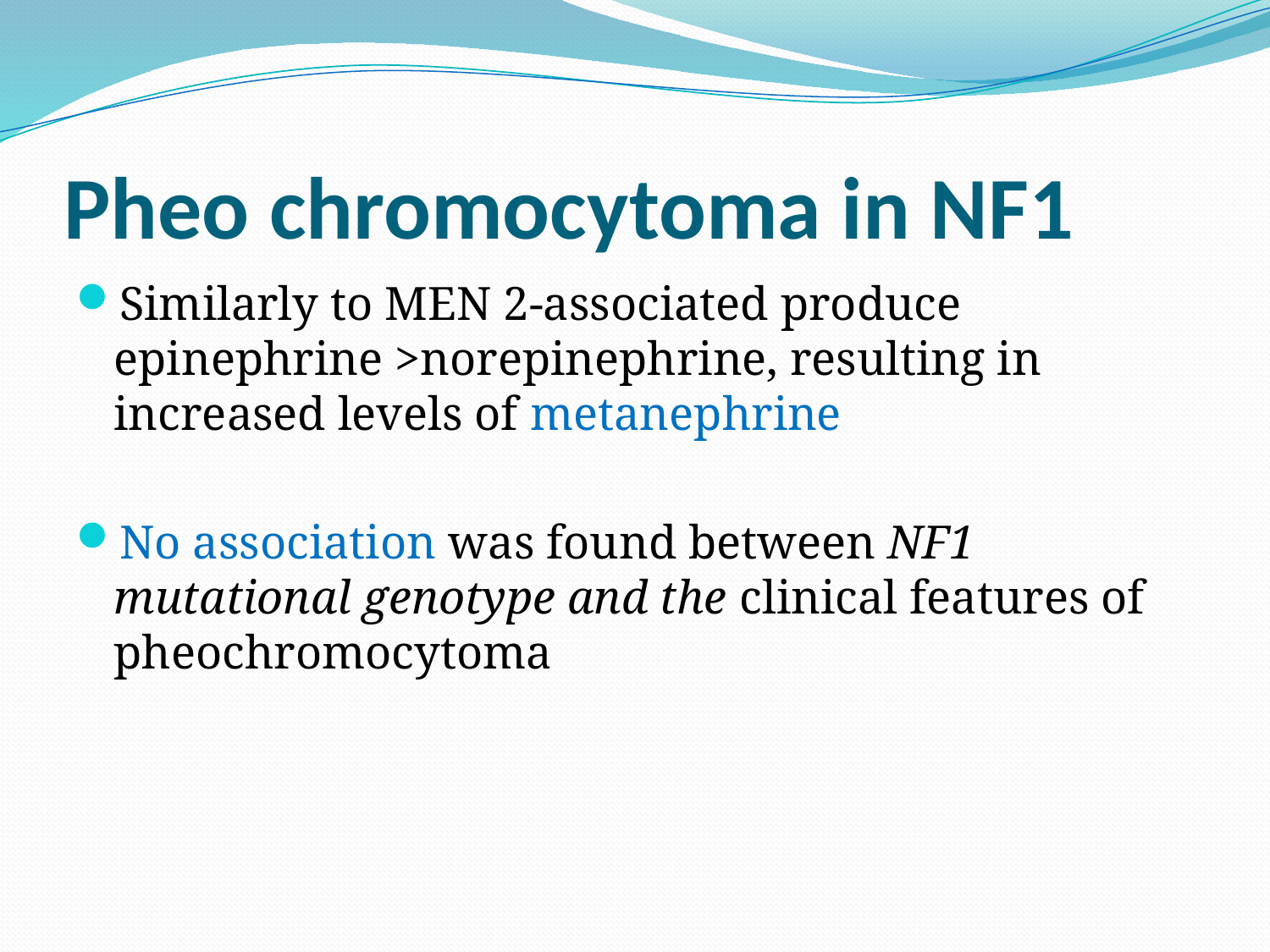

# Pheo chromocytoma in NF1
Similarly to MEN 2-associated produce epinephrine >norepinephrine, resulting in increased levels of metanephrine

No association was found between NF1 mutational genotype and the clinical features of pheochromocytoma